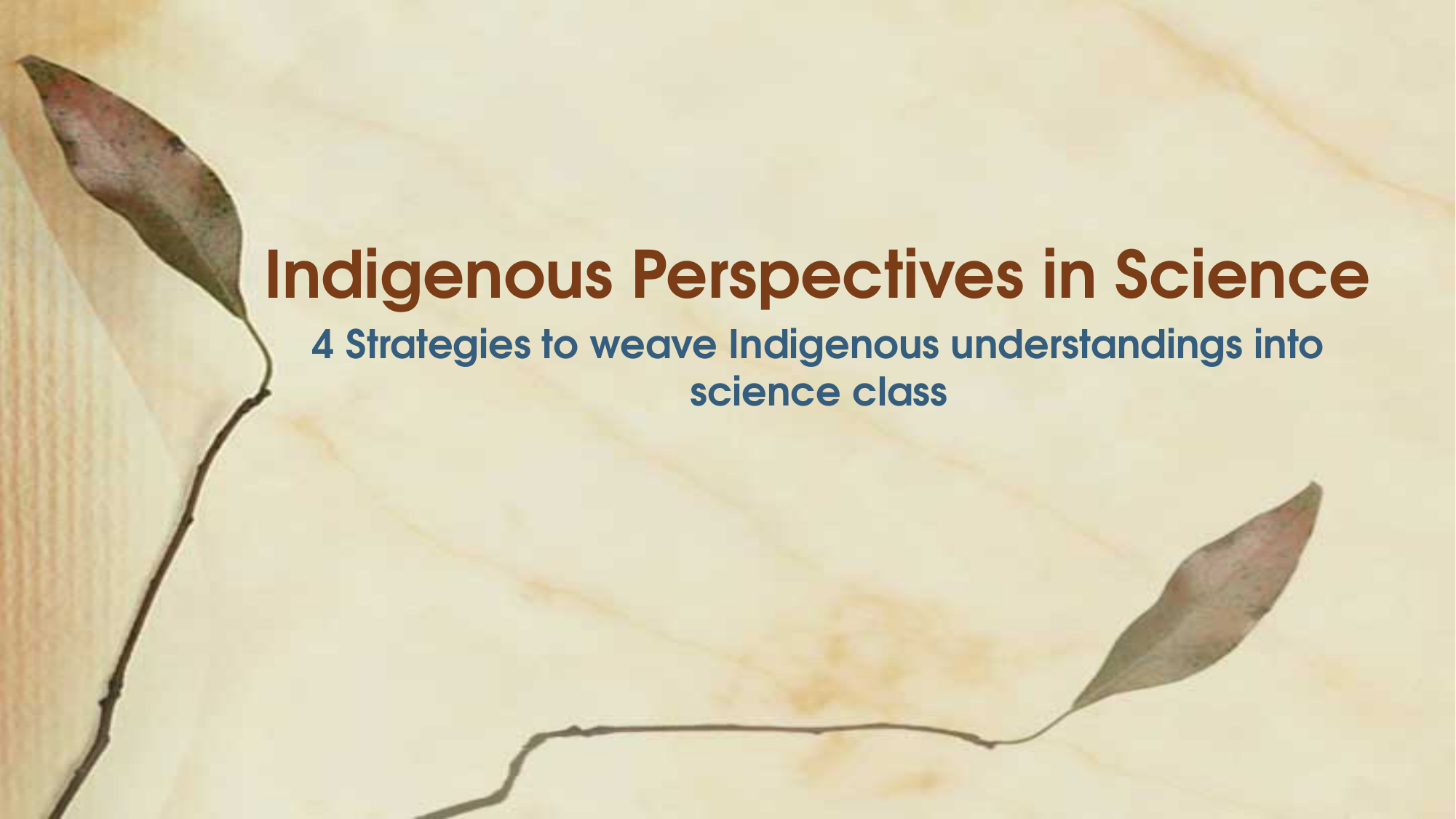

# Indigenous Perspectives in Science
4 Strategies to weave Indigenous understandings into science class